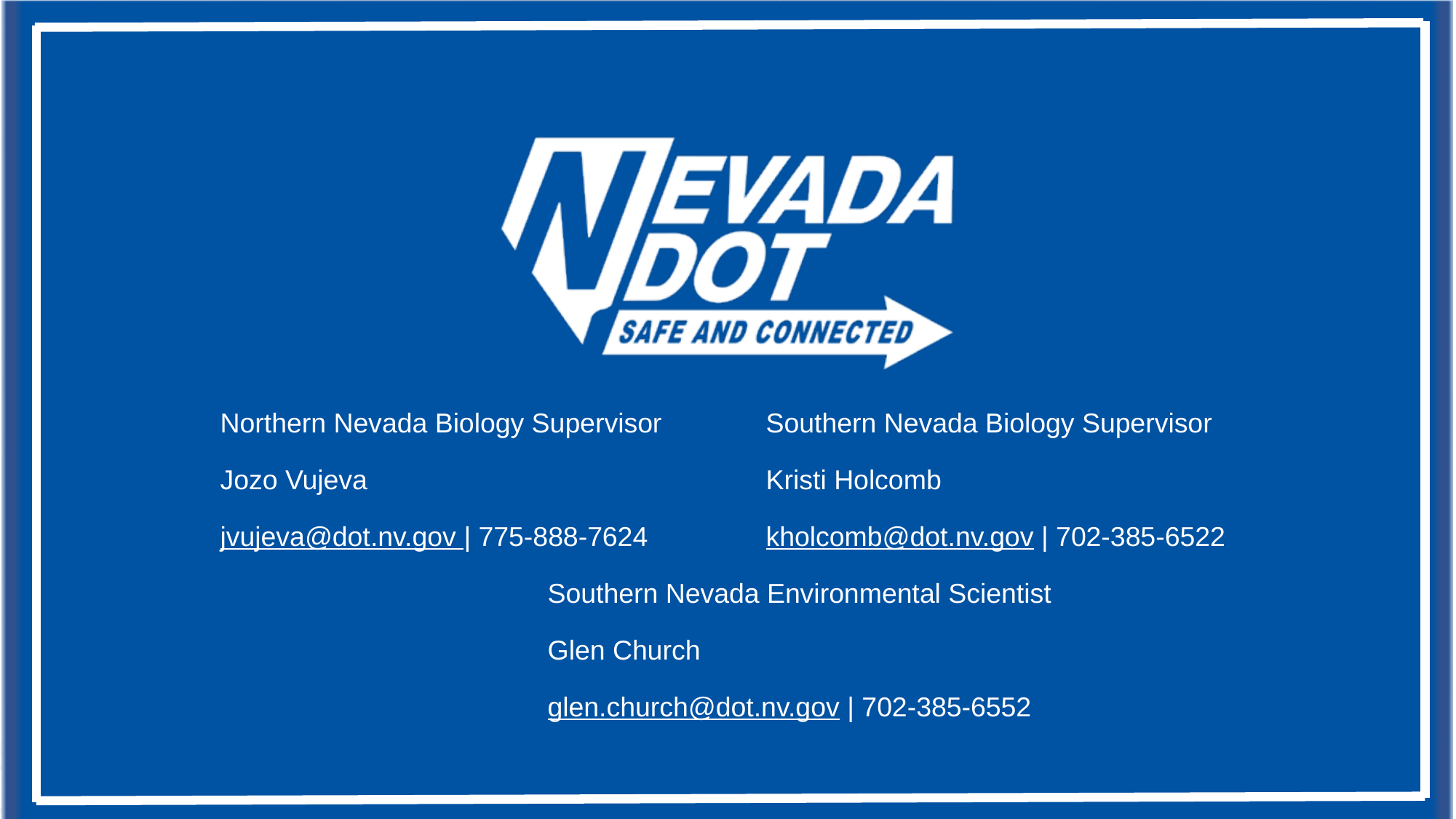

#
Northern Nevada Biology Supervisor	Southern Nevada Biology Supervisor
Jozo Vujeva 				Kristi Holcomb
jvujeva@dot.nv.gov | 775-888-7624		kholcomb@dot.nv.gov | 702-385-6522
			Southern Nevada Environmental Scientist
			Glen Church
			glen.church@dot.nv.gov | 702-385-6552